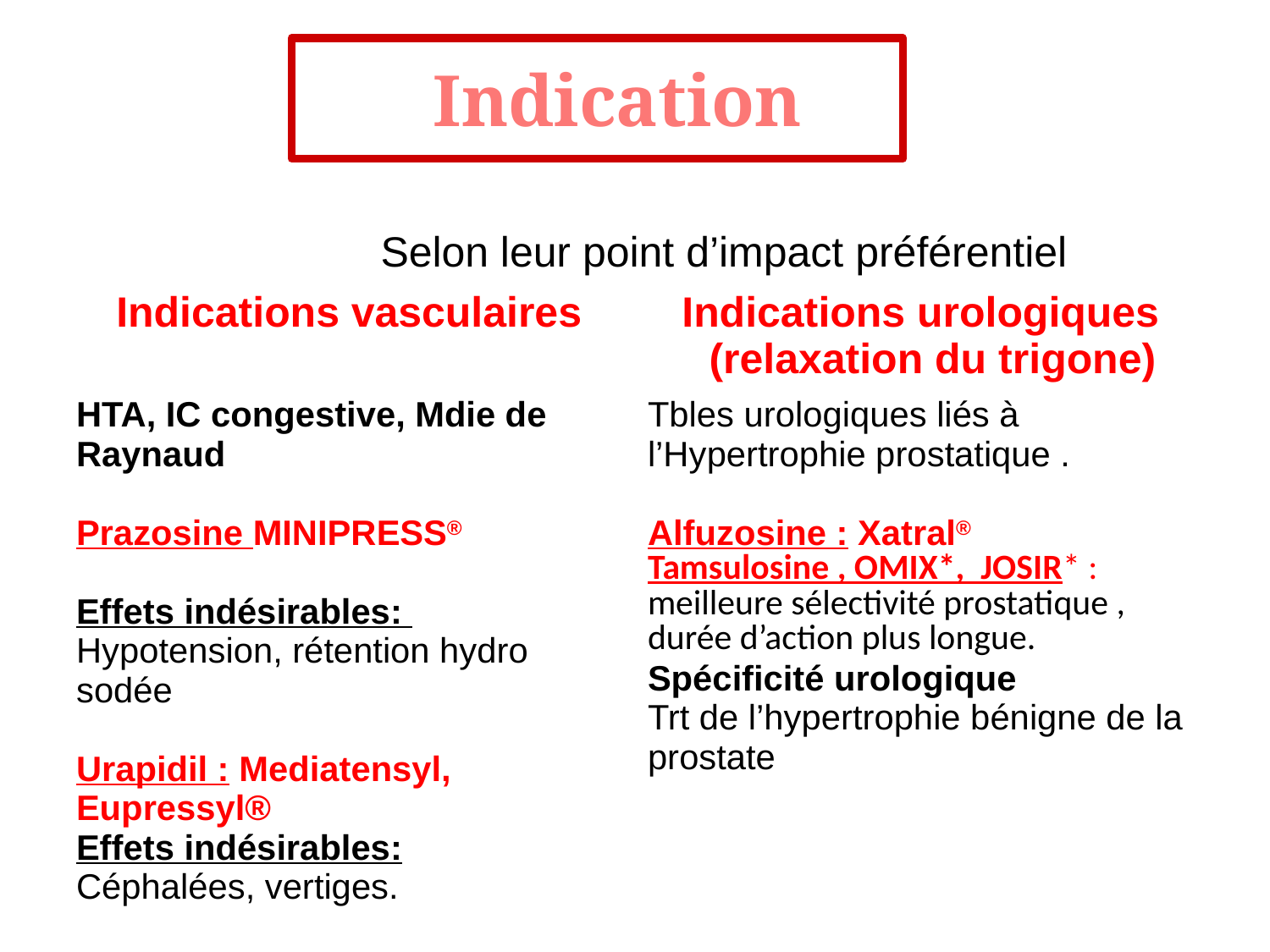

# Indication
| Selon leur point d’impact préférentiel |  |
| --- | --- |
| Indications vasculaires | Indications urologiques (relaxation du trigone) |
| HTA, IC congestive, Mdie de Raynaud Prazosine MINIPRESS® Effets indésirables: Hypotension, rétention hydro sodée Urapidil : Mediatensyl, Eupressyl® Effets indésirables: Céphalées, vertiges. | Tbles urologiques liés à l’Hypertrophie prostatique . Alfuzosine : Xatral® Tamsulosine , OMIX\*, JOSIR\* : meilleure sélectivité prostatique , durée d’action plus longue. Spécificité urologique Trt de l’hypertrophie bénigne de la prostate |